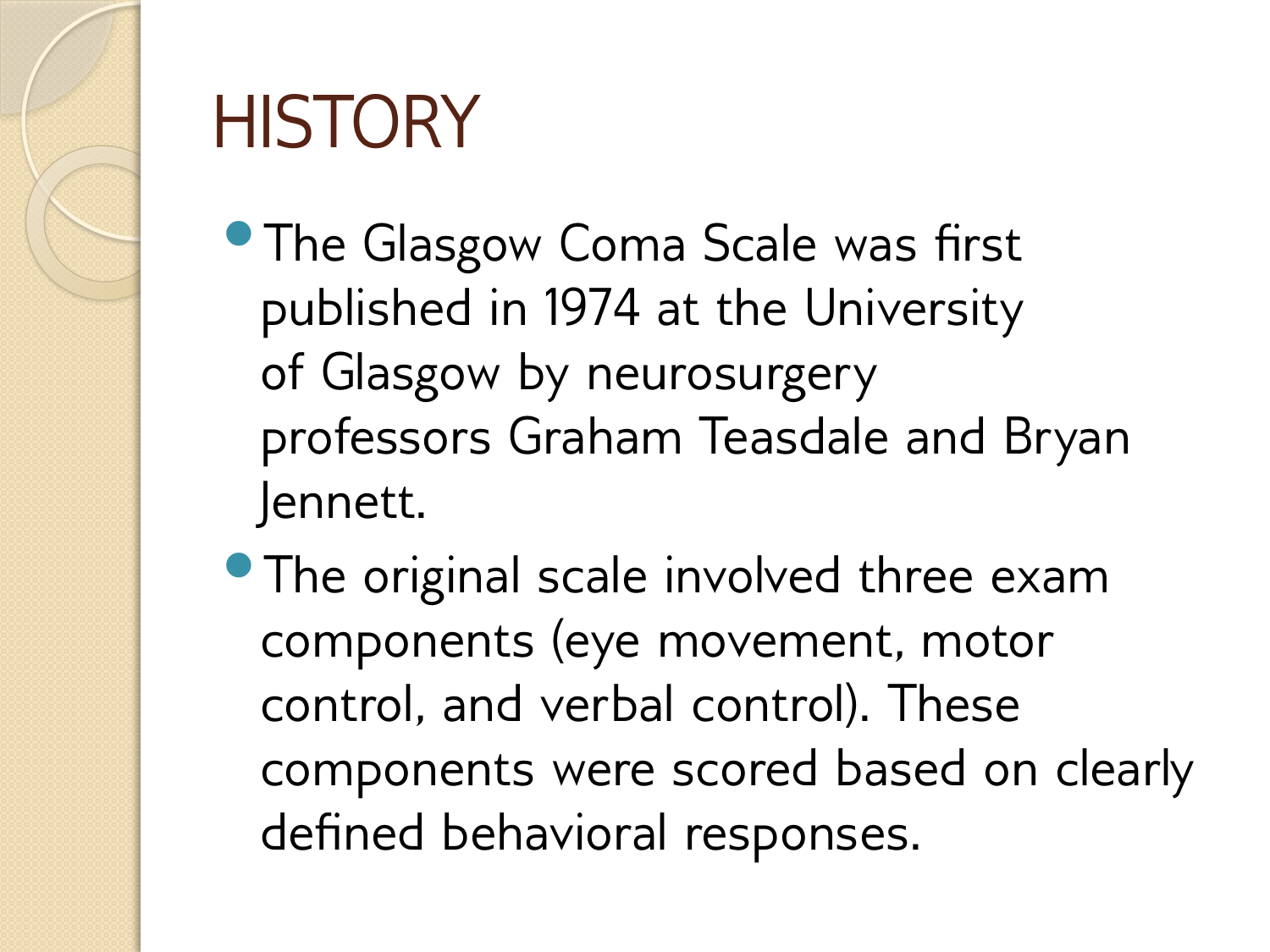

# HISTORY
The Glasgow Coma Scale was first published in 1974 at the University of Glasgow by neurosurgery professors Graham Teasdale and Bryan Jennett.
The original scale involved three exam components (eye movement, motor control, and verbal control). These components were scored based on clearly defined behavioral responses.